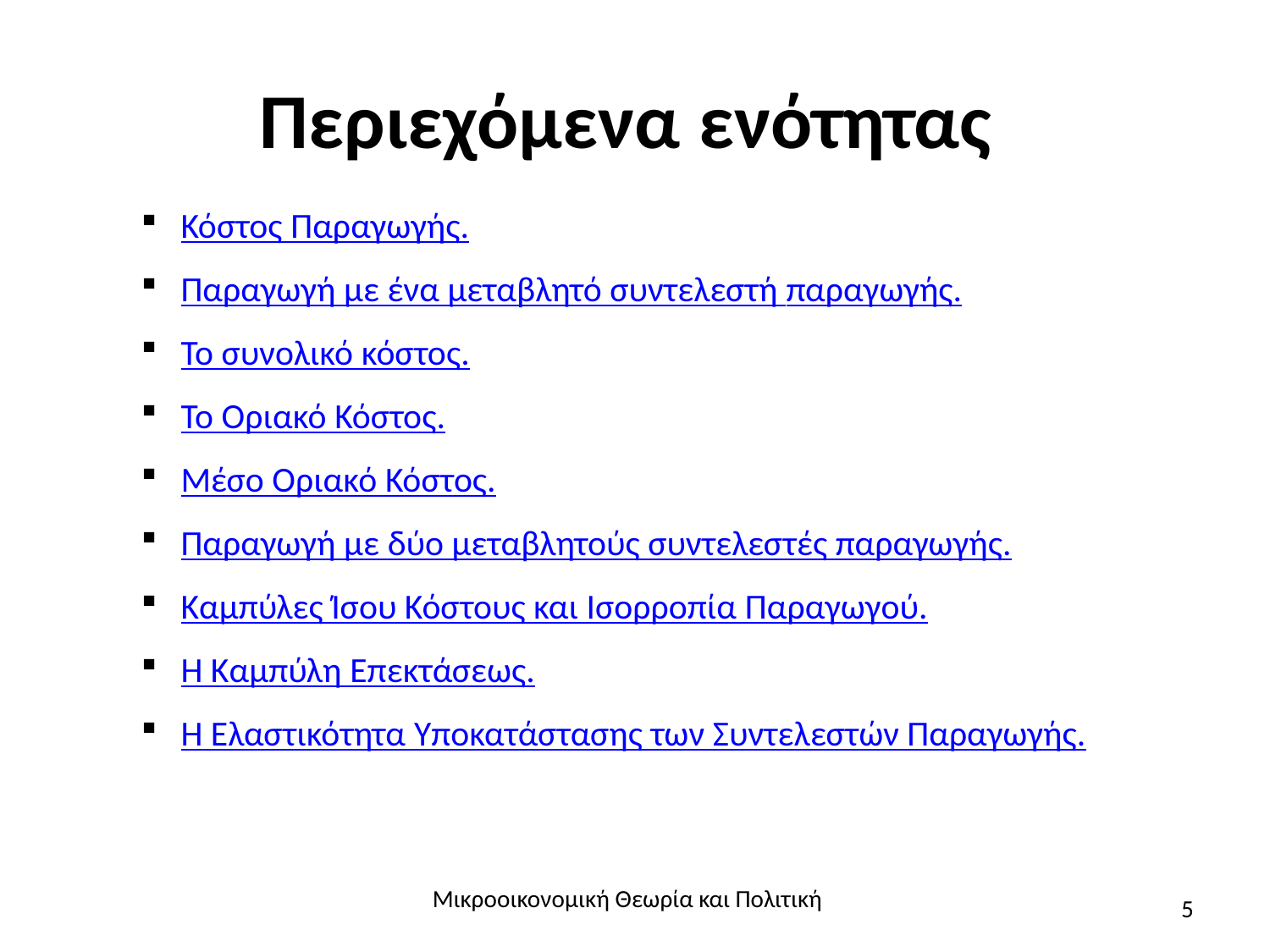

# Περιεχόμενα ενότητας
Κόστος Παραγωγής.
Παραγωγή με ένα μεταβλητό συντελεστή παραγωγής.
Το συνολικό κόστος.
Το Οριακό Κόστος.
Μέσο Οριακό Κόστος.
Παραγωγή με δύο μεταβλητούς συντελεστές παραγωγής.
Καμπύλες Ίσου Κόστους και Ισορροπία Παραγωγού.
Η Καμπύλη Επεκτάσεως.
Η Ελαστικότητα Υποκατάστασης των Συντελεστών Παραγωγής.

Μικροοικονομική Θεωρία και Πολιτική
5